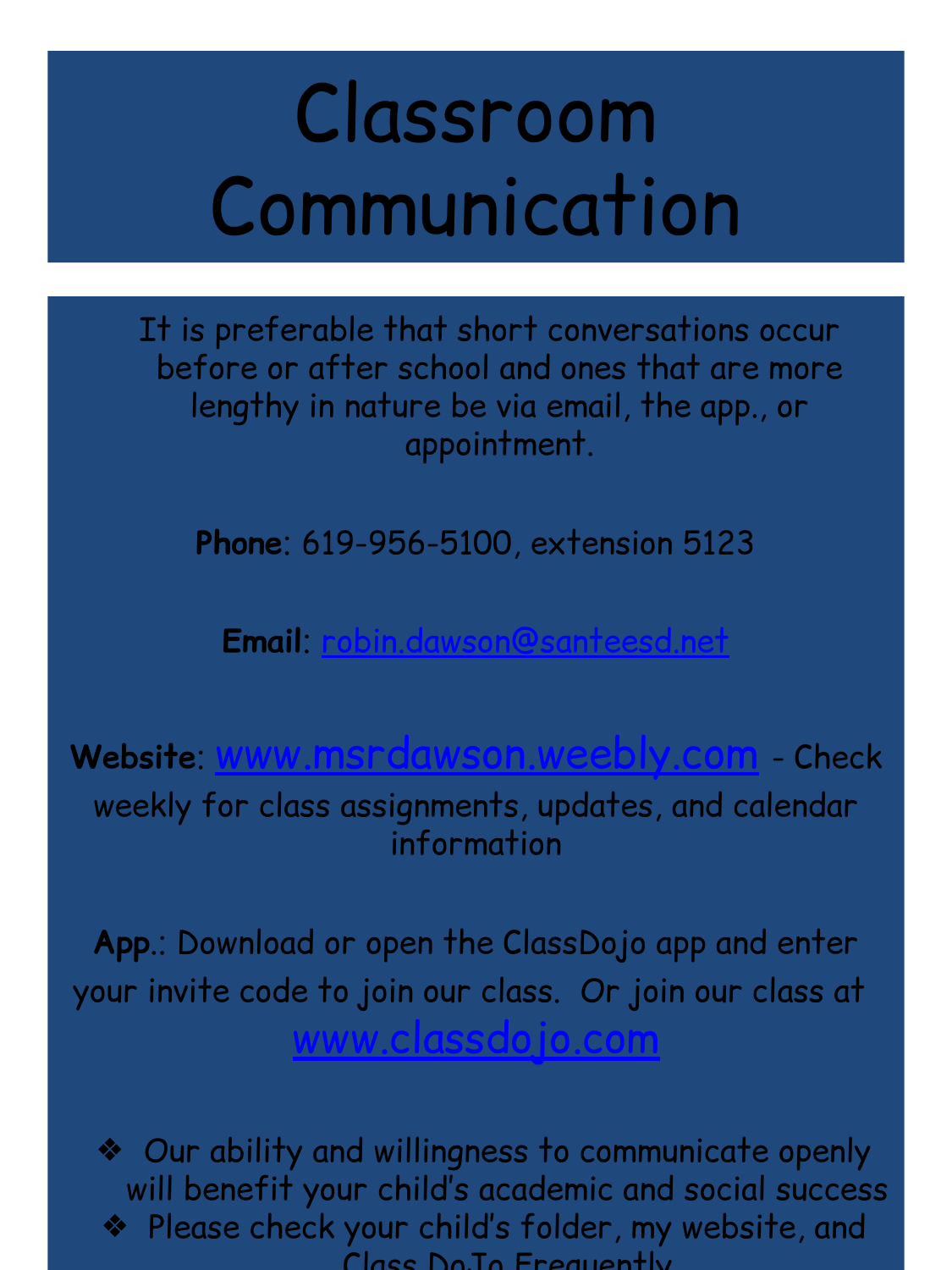

# Classroom Communication
It is preferable that short conversations occur before or after school and ones that are more lengthy in nature be via email, the app., or appointment.

Phone: 619-956-5100, extension 5123

Email: robin.dawson@santeesd.net

Website: www.msrdawson.weebly.com - Check weekly for class assignments, updates, and calendar information

App.: Download or open the ClassDojo app and enter your invite code to join our class.  Or join our class at www.classdojo.com

Our ability and willingness to communicate openly will benefit your child’s academic and social success
Please check your child’s folder, my website, and Class DoJo Frequently